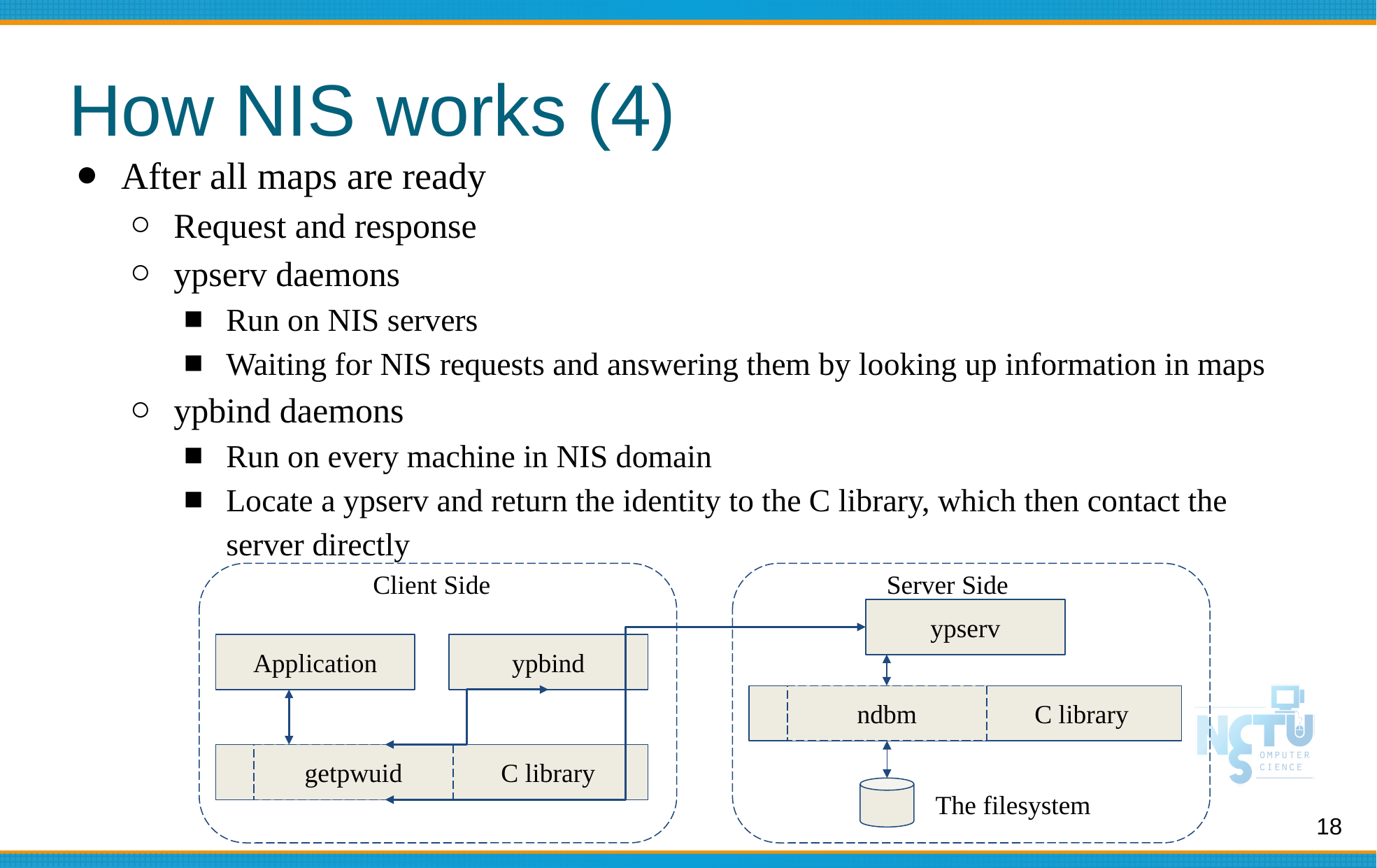

# How NIS works (4)
After all maps are ready
Request and response
ypserv daemons
Run on NIS servers
Waiting for NIS requests and answering them by looking up information in maps
ypbind daemons
Run on every machine in NIS domain
Locate a ypserv and return the identity to the C library, which then contact the server directly

Client Side
Server Side

ypserv
Application
ypbind
                                    C library
ndbm

                                    C library
getpwuid

The filesystem
18